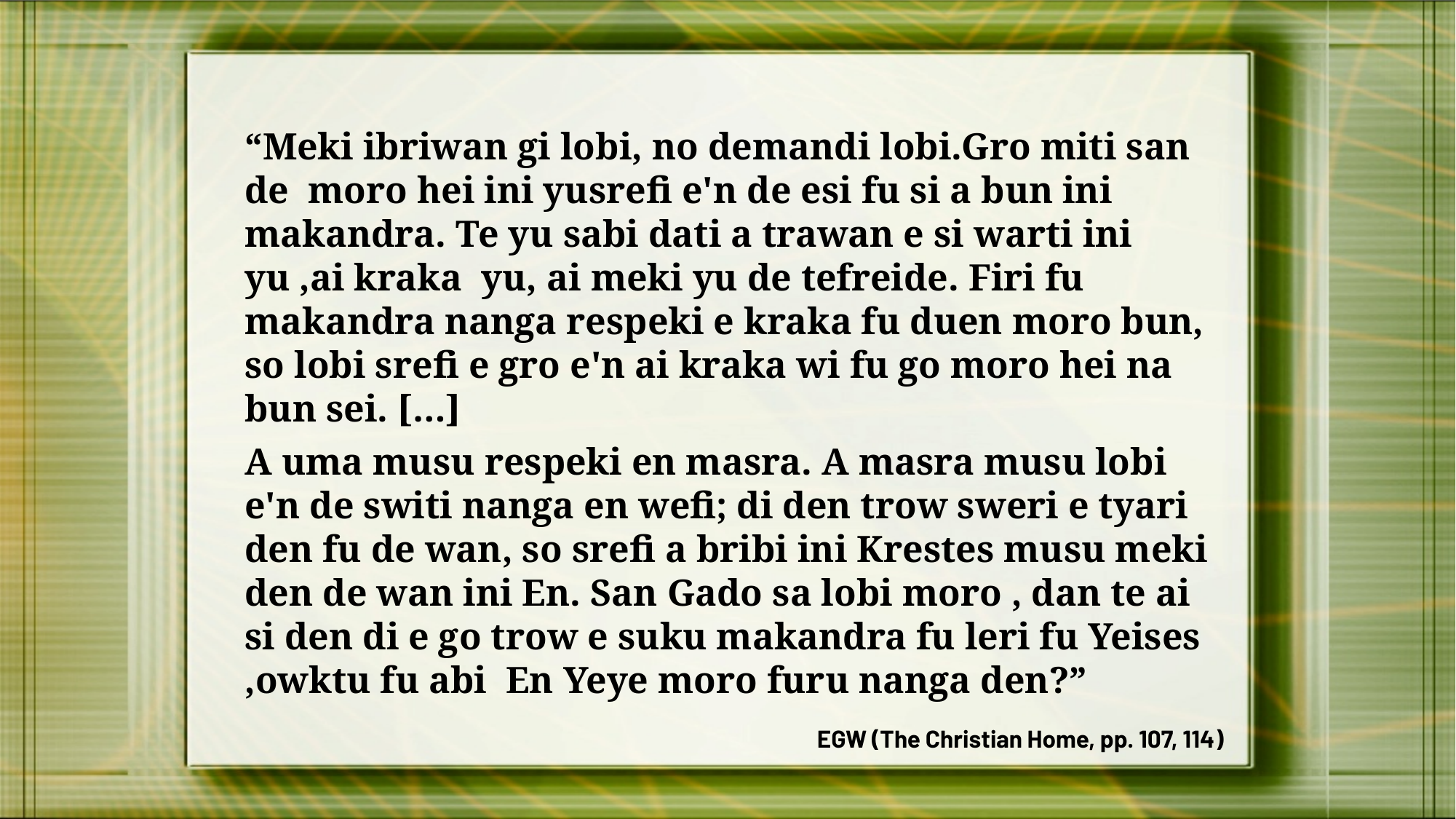

“Meki ibriwan gi lobi, no demandi lobi.Gro miti san de  moro hei ini yusrefi e'n de esi fu si a bun ini makandra. Te yu sabi dati a trawan e si warti ini yu ,ai kraka  yu, ai meki yu de tefreide. Firi fu makandra nanga respeki e kraka fu duen moro bun, so lobi srefi e gro e'n ai kraka wi fu go moro hei na bun sei. […]
A uma musu respeki en masra. A masra musu lobi e'n de switi nanga en wefi; di den trow sweri e tyari den fu de wan, so srefi a bribi ini Krestes musu meki den de wan ini En. San Gado sa lobi moro , dan te ai si den di e go trow e suku makandra fu leri fu Yeises ,owktu fu abi  En Yeye moro furu nanga den?”
EGW (The Christian Home, pp. 107, 114)